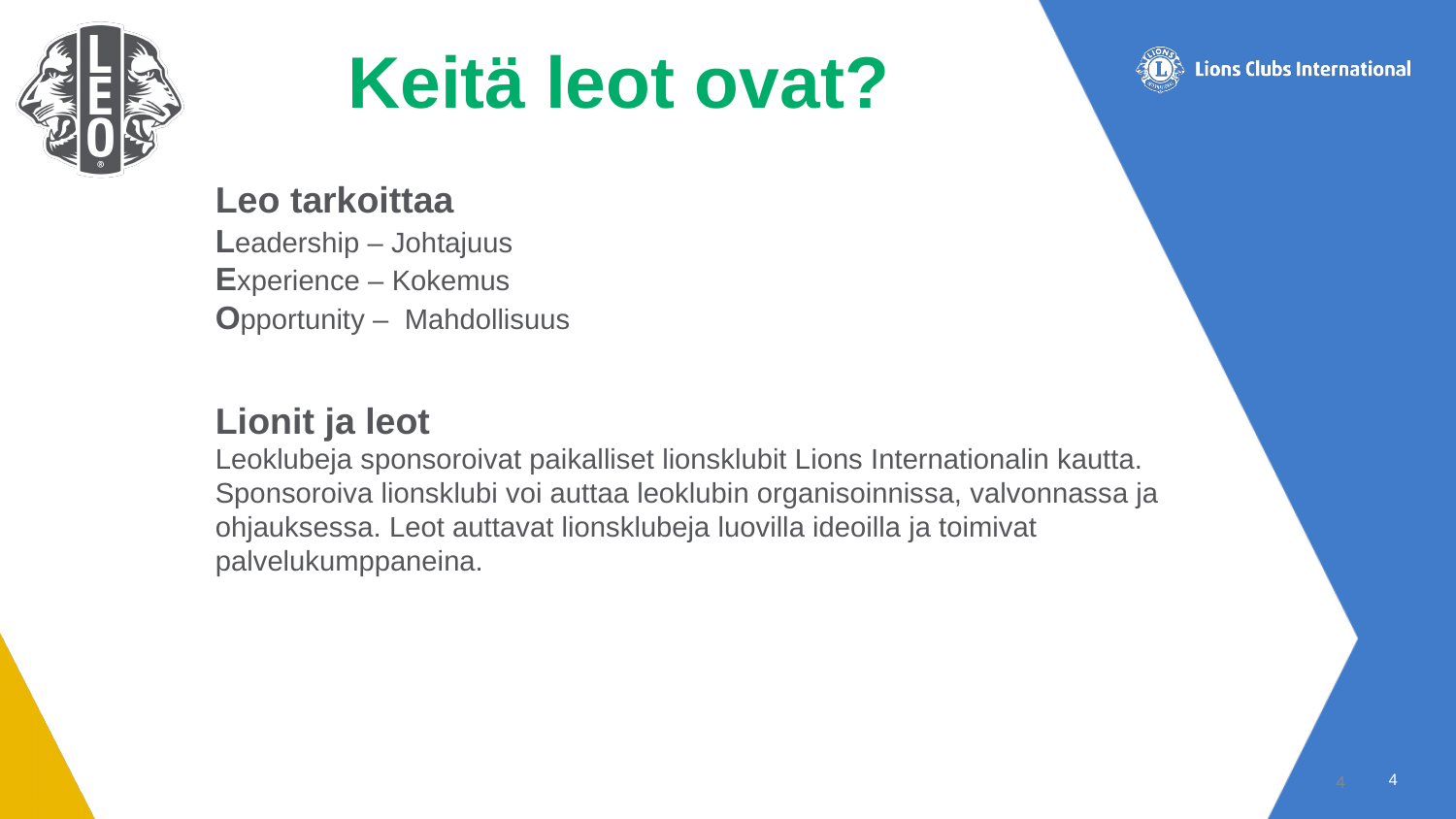

Keitä leot ovat?
Leo tarkoittaa
Leadership – Johtajuus
Experience – Kokemus
Opportunity –  Mahdollisuus
Lionit ja leot
Leoklubeja sponsoroivat paikalliset lionsklubit Lions Internationalin kautta. Sponsoroiva lionsklubi voi auttaa leoklubin organisoinnissa, valvonnassa ja ohjauksessa. Leot auttavat lionsklubeja luovilla ideoilla ja toimivat palvelukumppaneina.
4